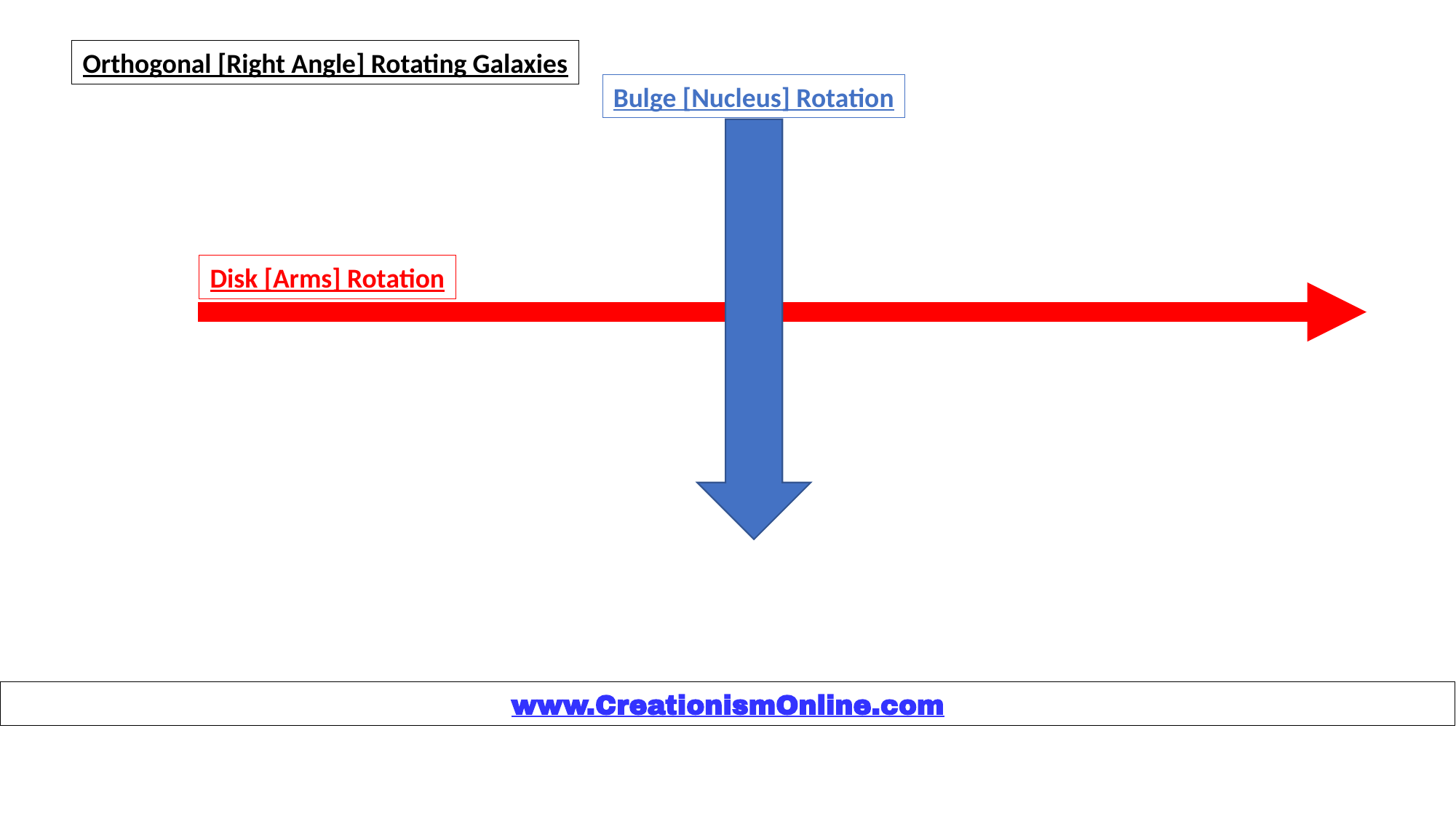

Orthogonal [Right Angle] Rotating Galaxies
Bulge [Nucleus] Rotation

Disk [Arms] Rotation
www.CreationismOnline.com